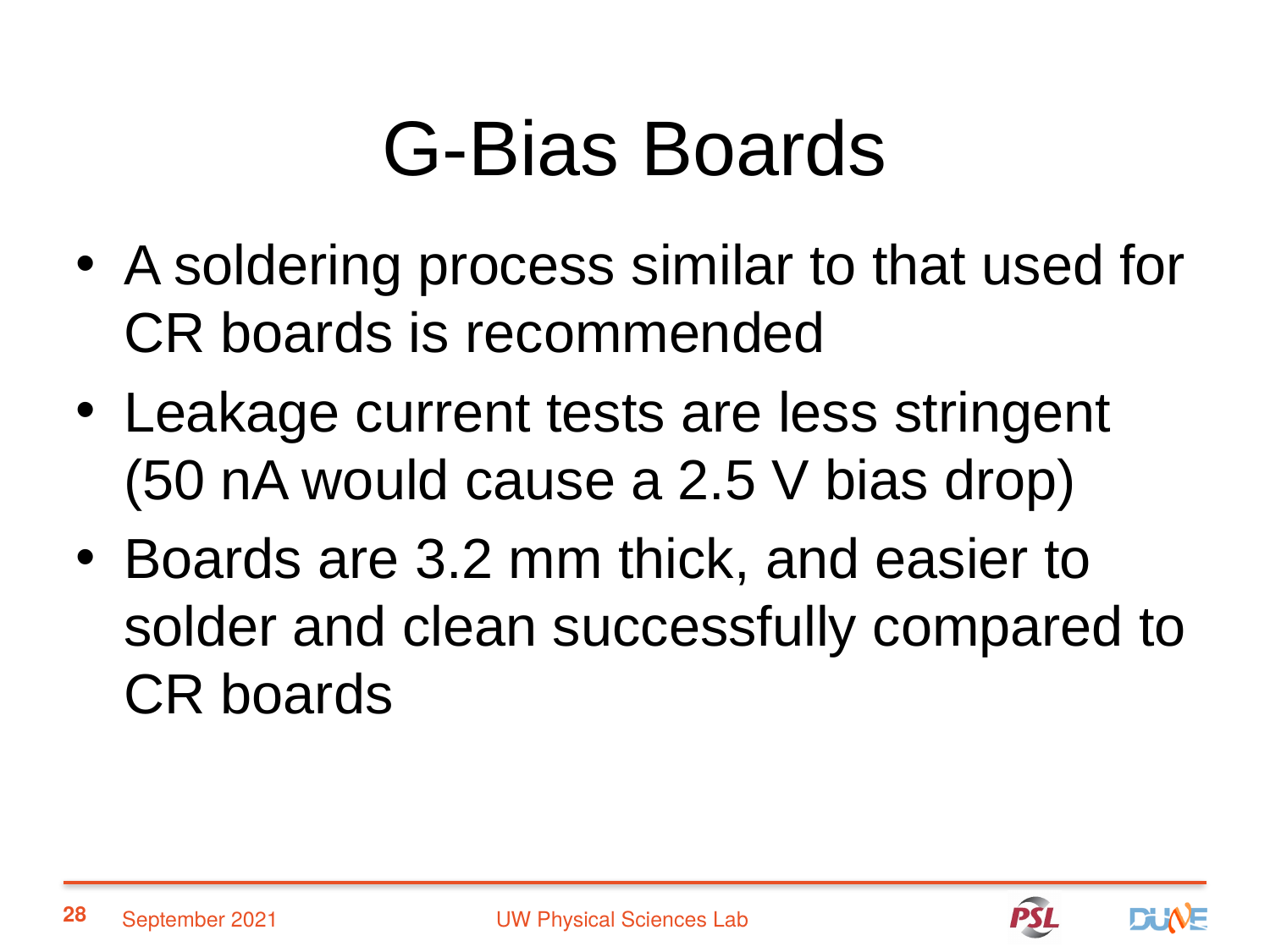

G-Bias Boards
A soldering process similar to that used for CR boards is recommended
Leakage current tests are less stringent (50 nA would cause a 2.5 V bias drop)
Boards are 3.2 mm thick, and easier to solder and clean successfully compared to CR boards
28
September 2021
UW Physical Sciences Lab